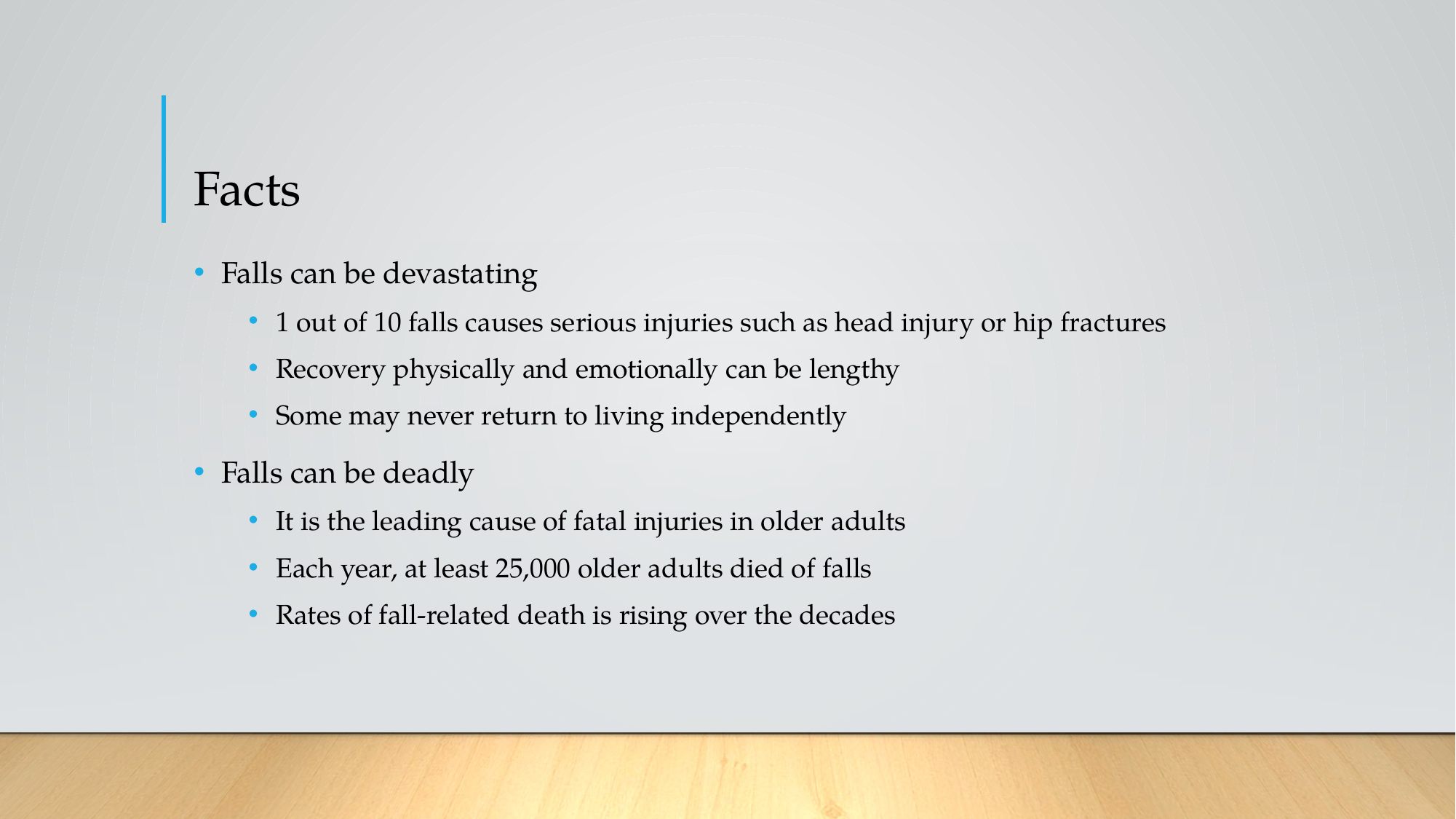

# Facts
Falls can be devastating
1 out of 10 falls causes serious injuries such as head injury or hip fractures
Recovery physically and emotionally can be lengthy
Some may never return to living independently
Falls can be deadly
It is the leading cause of fatal injuries in older adults
Each year, at least 25,000 older adults died of falls
Rates of fall-related death is rising over the decades